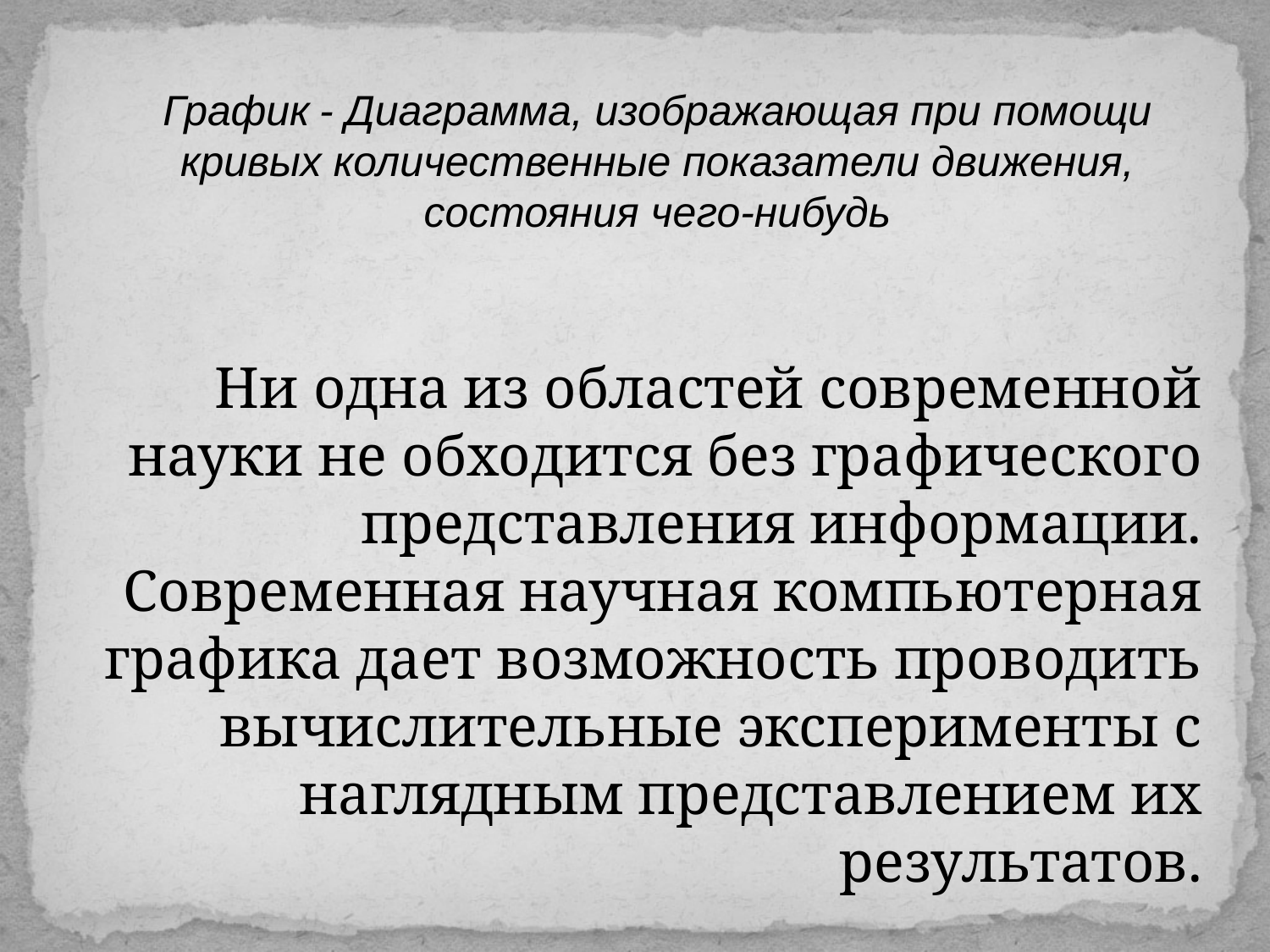

График - Диаграмма, изображающая при помощи кривых количественные показатели движения, состояния чего-нибудь
Ни одна из областей современной науки не обходится без графического представления информации. Современная научная компьютерная графика дает возможность проводить вычислительные эксперименты с наглядным представлением их результатов.